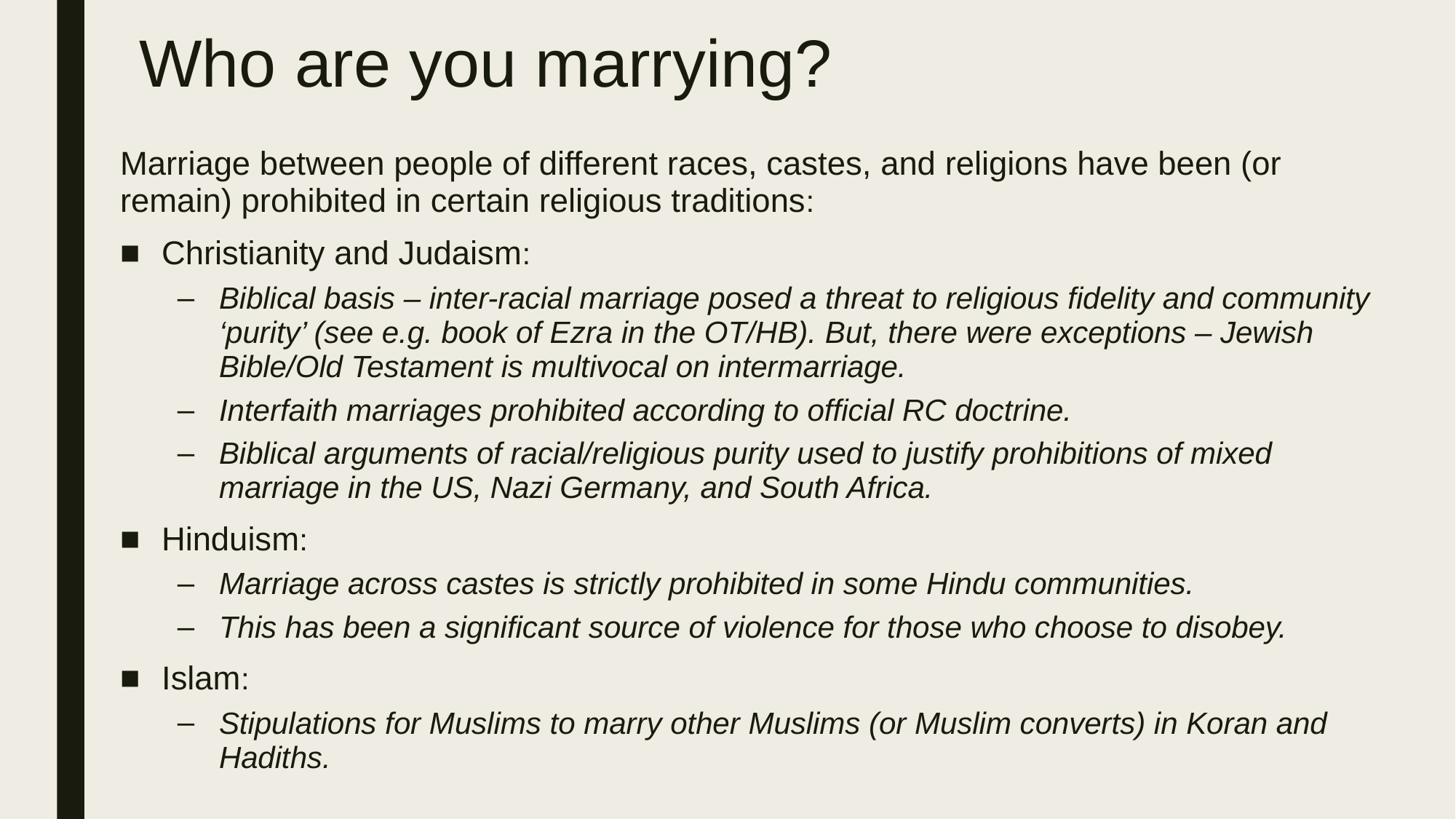

# Who are you marrying?
Marriage between people of different races, castes, and religions have been (or remain) prohibited in certain religious traditions:
Christianity and Judaism:
Biblical basis – inter-racial marriage posed a threat to religious fidelity and community ‘purity’ (see e.g. book of Ezra in the OT/HB). But, there were exceptions – Jewish Bible/Old Testament is multivocal on intermarriage.
Interfaith marriages prohibited according to official RC doctrine.
Biblical arguments of racial/religious purity used to justify prohibitions of mixed marriage in the US, Nazi Germany, and South Africa.
Hinduism:
Marriage across castes is strictly prohibited in some Hindu communities.
This has been a significant source of violence for those who choose to disobey.
Islam:
Stipulations for Muslims to marry other Muslims (or Muslim converts) in Koran and Hadiths.